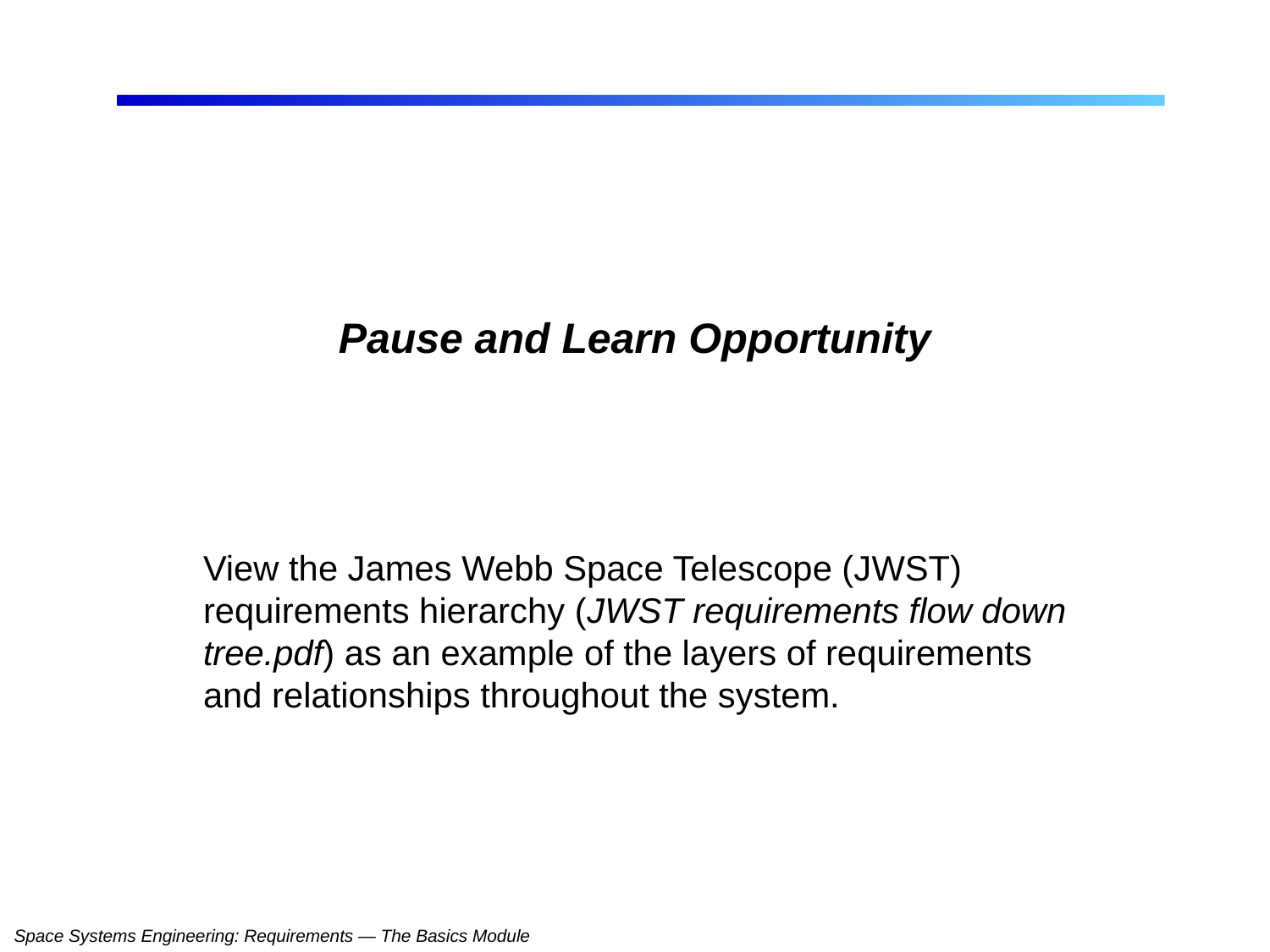

# Pause and Learn Opportunity
View the James Webb Space Telescope (JWST) requirements hierarchy (JWST requirements flow down tree.pdf) as an example of the layers of requirements and relationships throughout the system.